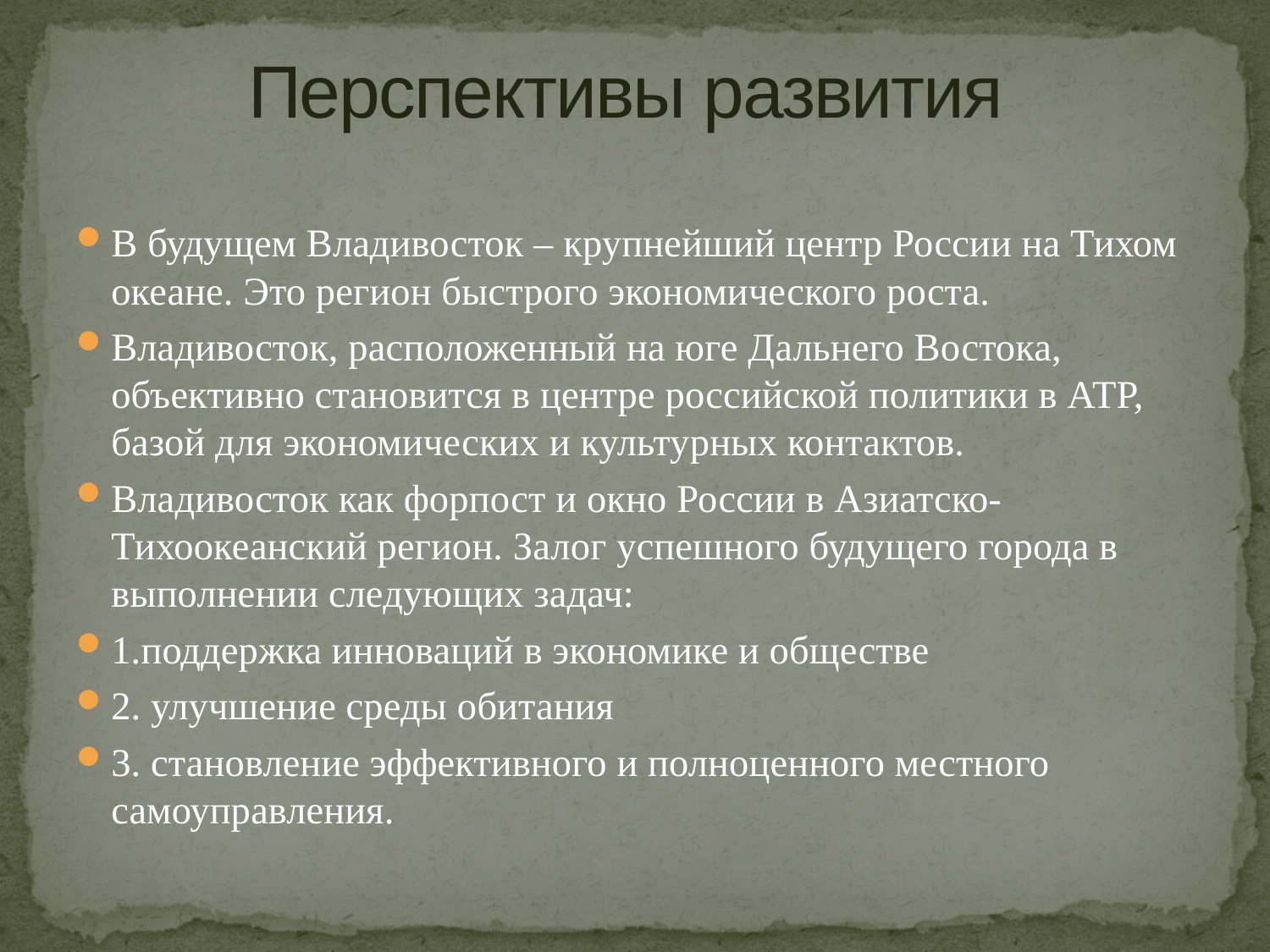

# Перспективы развития
В будущем Владивосток – крупнейший центр России на Тихом океане. Это регион быстрого экономического роста.
Владивосток, расположенный на юге Дальнего Востока, объективно становится в центре российской политики в АТР, базой для экономических и культурных контактов.
Владивосток как форпост и окно России в Азиатско-Тихоокеанский регион. Залог успешного будущего города в выполнении следующих задач:
1.поддержка инноваций в экономике и обществе
2. улучшение среды обитания
3. становление эффективного и полноценного местного самоуправления.